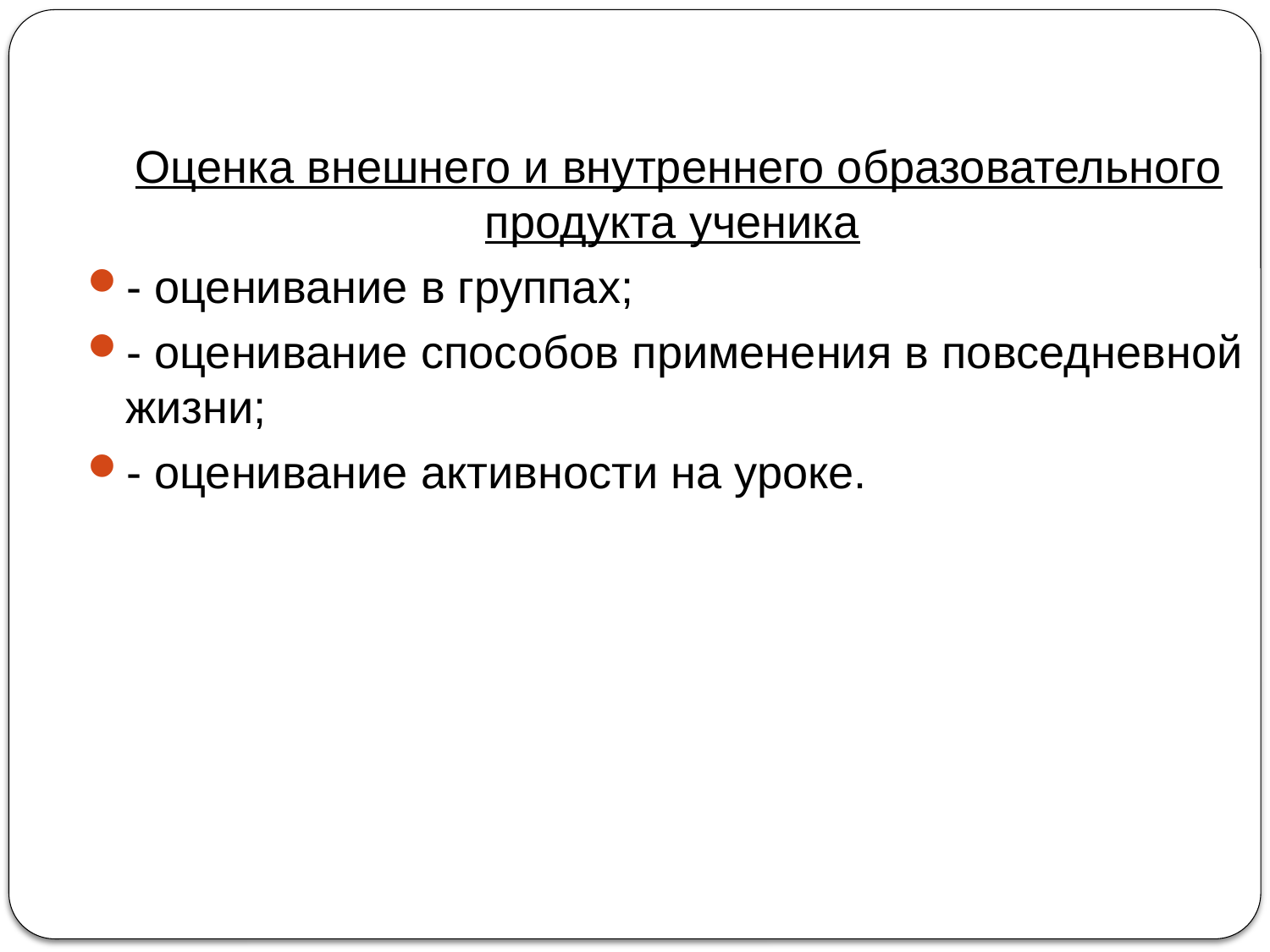

Оценка внешнего и внутреннего образовательного продукта ученика
- оценивание в группах;
- оценивание способов применения в повседневной жизни;
- оценивание активности на уроке.